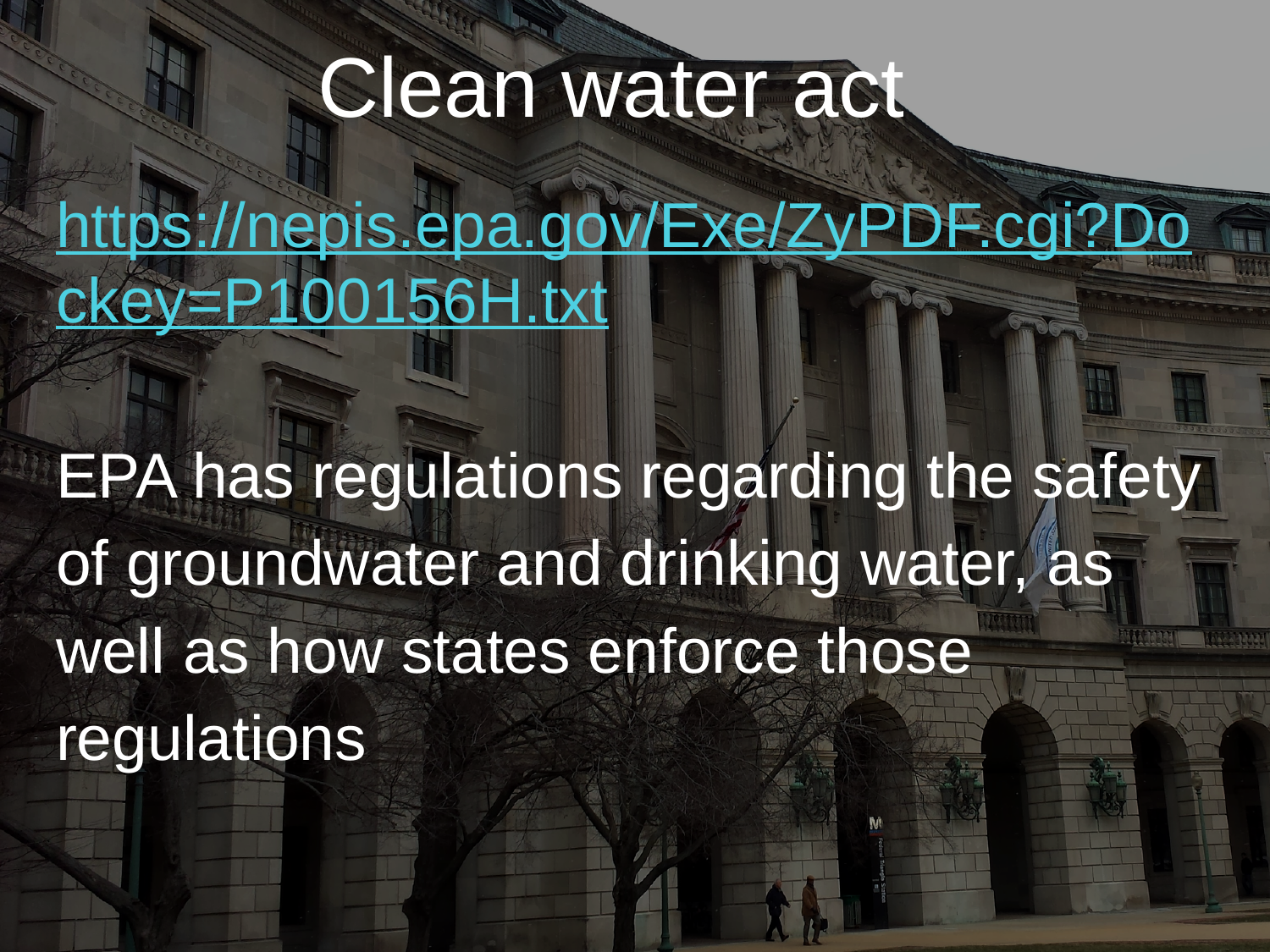

# Clean water act
https://nepis.epa.gov/Exe/ZyPDF.cgi?Dockey=P100156H.txt

EPA has regulations regarding the safety of groundwater and drinking water, as well as how states enforce those regulations